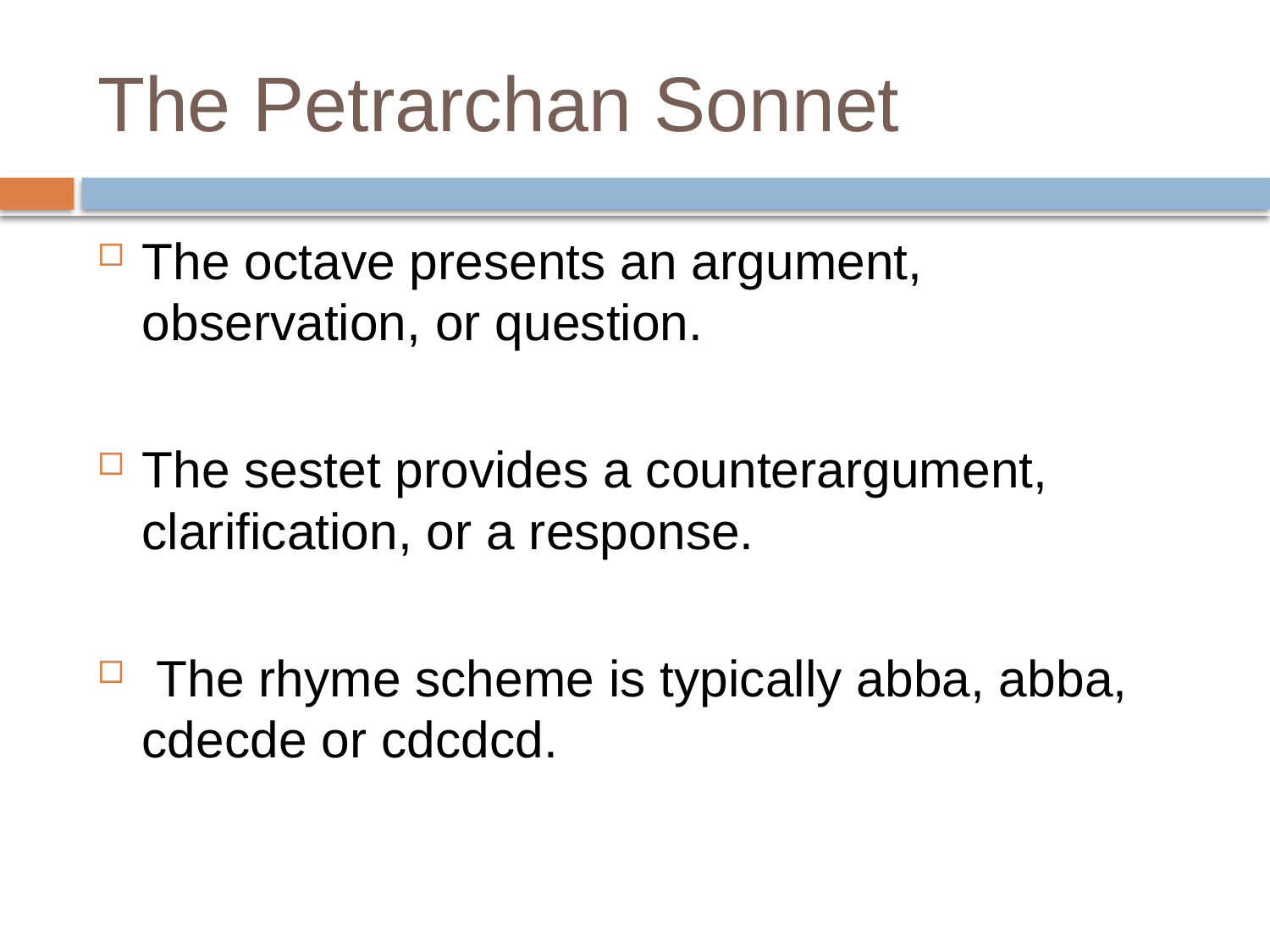

# The Petrarchan Sonnet
The octave presents an argument, observation, or question.

The sestet provides a counterargument, clarification, or a response.

 The rhyme scheme is typically abba, abba, cdecde or cdcdcd.